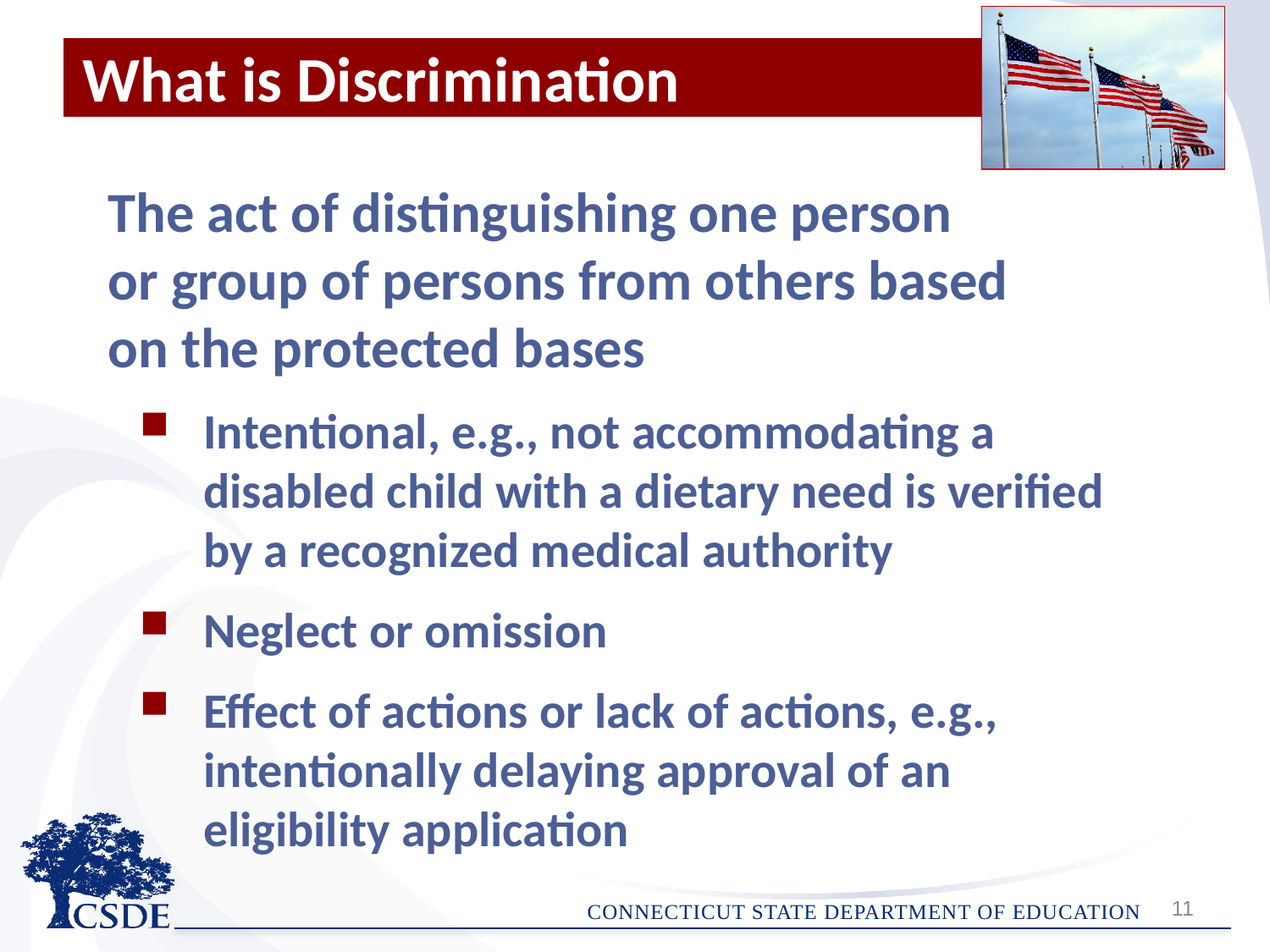

# What is Discrimination
The act of distinguishing one person
or group of persons from others based
on the protected bases
Intentional, e.g., not accommodating a disabled child with a dietary need is verified by a recognized medical authority
Neglect or omission
Effect of actions or lack of actions, e.g., intentionally delaying approval of an eligibility application
11